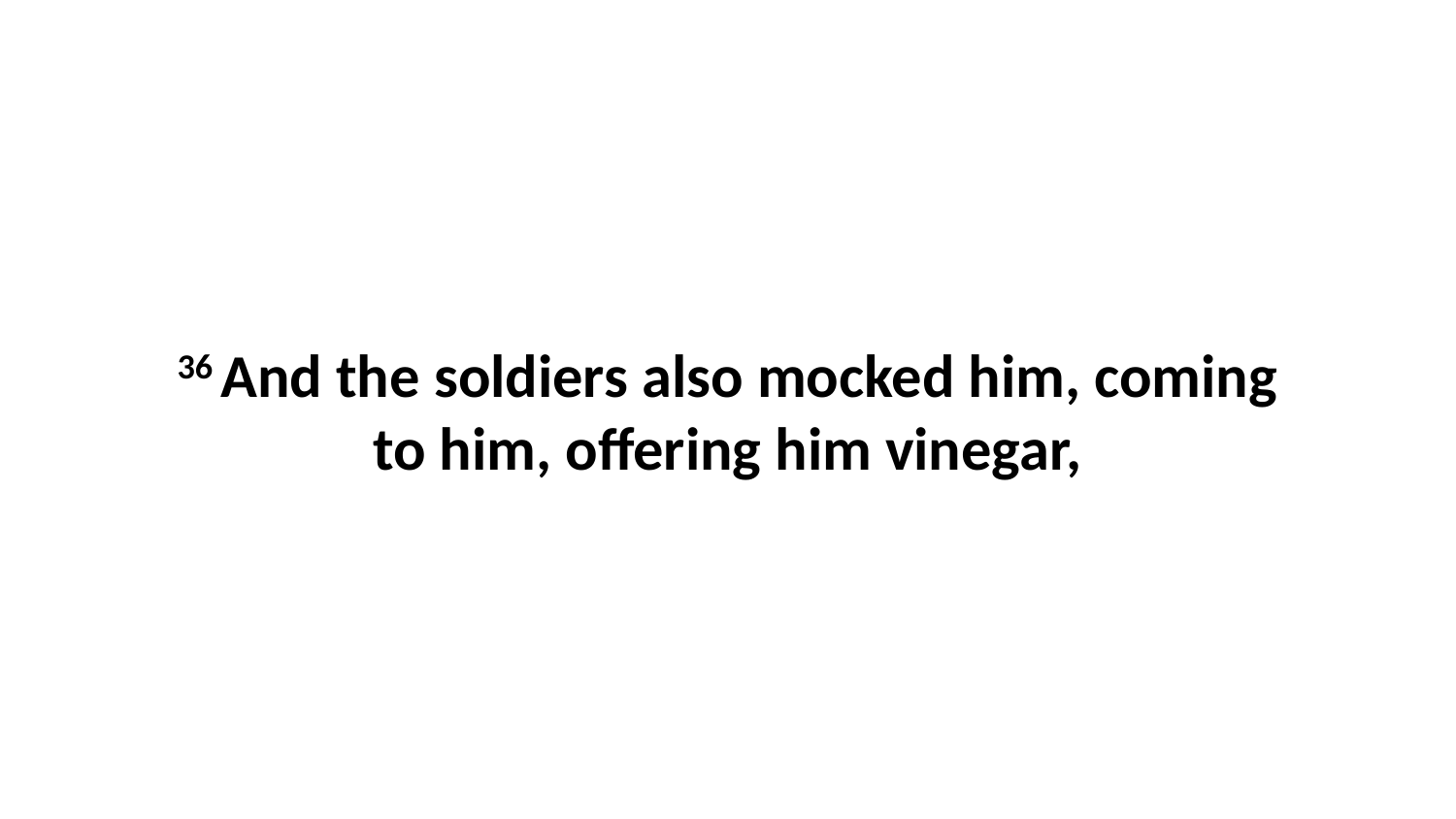

36 And the soldiers also mocked him, coming to him, offering him vinegar,